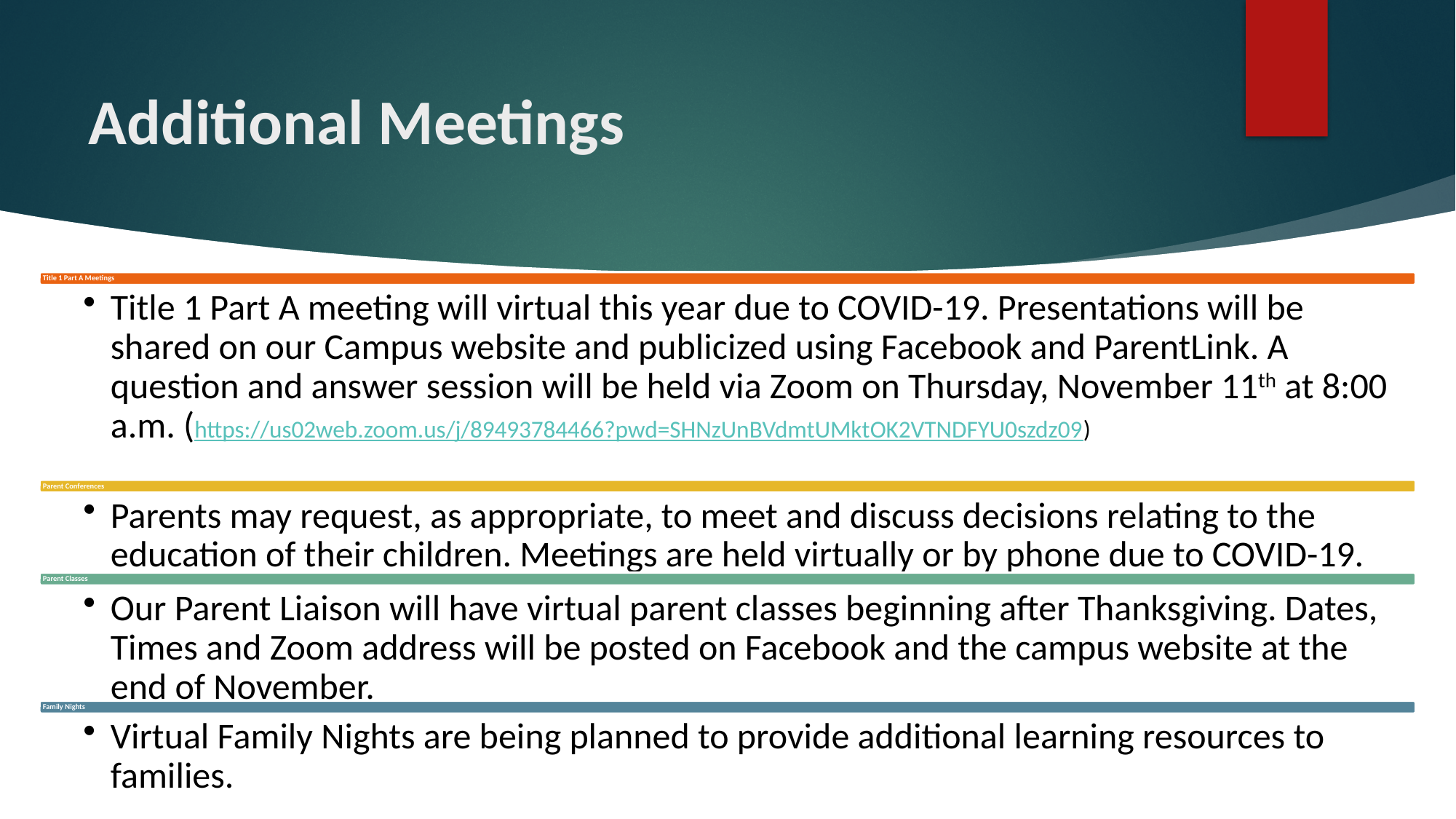

# Additional Meetings

Title 1 Part A Meetings
Title 1 Part A meeting will virtual this year due to COVID-19. Presentations will be shared on our Campus website and publicized using Facebook and ParentLink. A question and answer session will be held via Zoom on Thursday, November 11th at 8:00 a.m. (https://us02web.zoom.us/j/89493784466?pwd=SHNzUnBVdmtUMktOK2VTNDFYU0szdz09)

Parent Conferences
Parents may request, as appropriate, to meet and discuss decisions relating to the education of their children. Meetings are held virtually or by phone due to COVID-19.
Parent Classes
Our Parent Liaison will have virtual parent classes beginning after Thanksgiving. Dates, Times and Zoom address will be posted on Facebook and the campus website at the end of November.
Family Nights
Virtual Family Nights are being planned to provide additional learning resources to families.